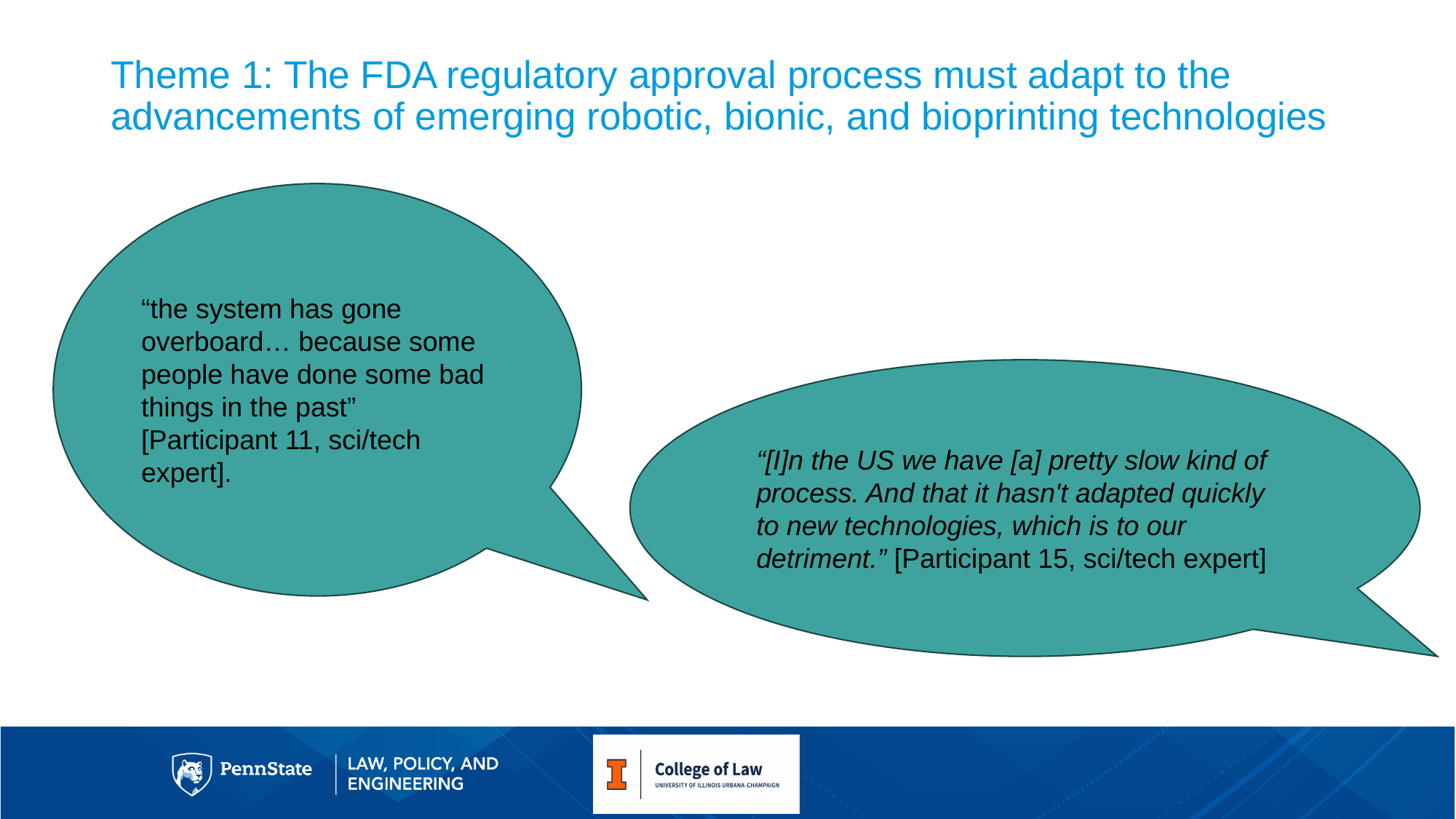

# Theme 1: The FDA regulatory approval process must adapt to the advancements of emerging robotic, bionic, and bioprinting technologies
“the system has gone overboard… because some people have done some bad things in the past” [Participant 11, sci/tech expert].
“[I]n the US we have [a] pretty slow kind of process. And that it hasn't adapted quickly to new technologies, which is to our detriment.” [Participant 15, sci/tech expert]